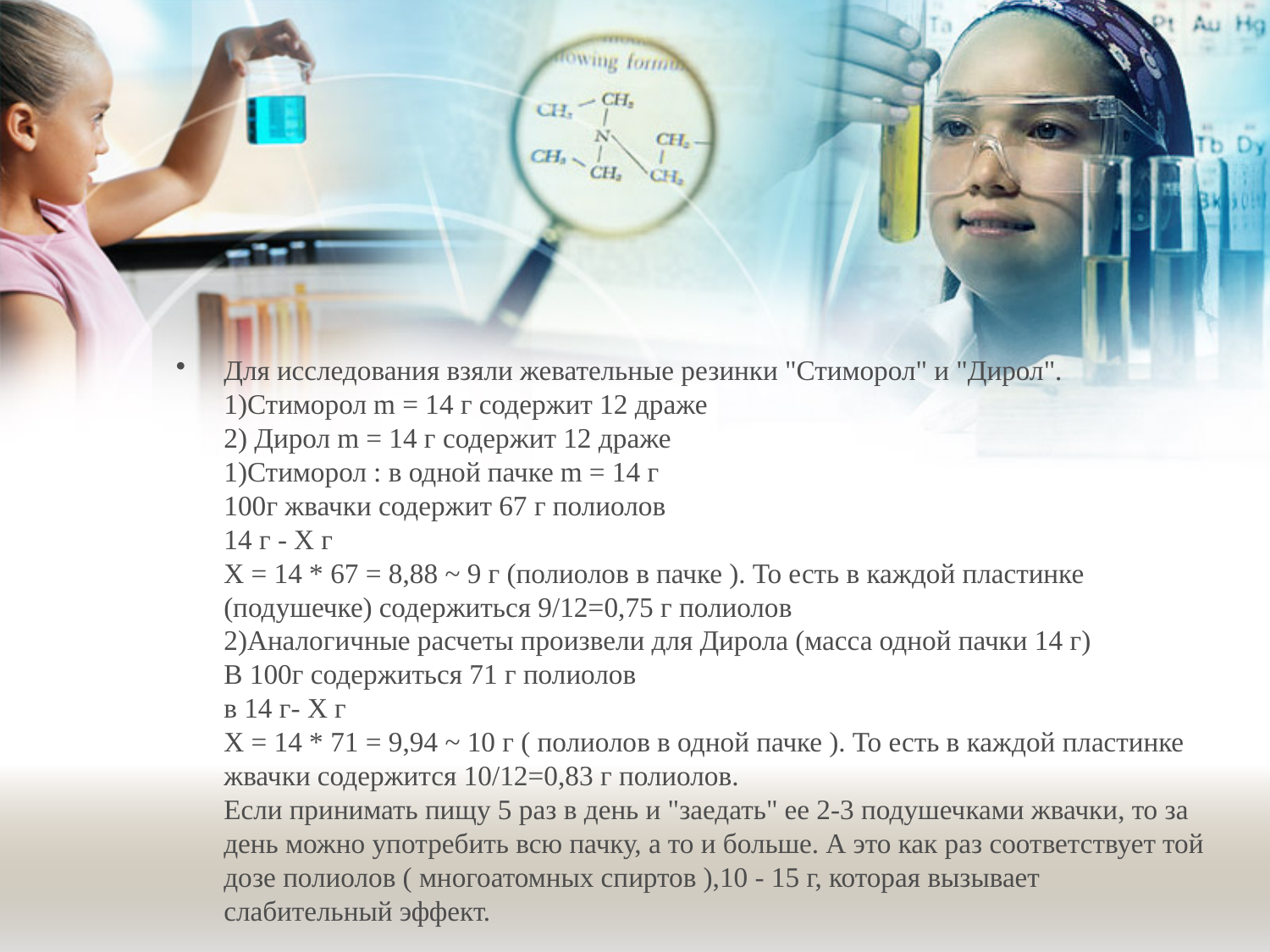

#
Для исследования взяли жевательные резинки "Стиморол" и "Дирол".
1)Стиморол m = 14 г содержит 12 драже
2) Дирол m = 14 г содержит 12 драже
1)Стиморол : в одной пачке m = 14 г
100г жвачки содержит 67 г полиолов
14 г - Х г
Х = 14 * 67 = 8,88 ~ 9 г (полиолов в пачке ). То есть в каждой пластинке (подушечке) содержиться 9/12=0,75 г полиолов
2)Аналогичные расчеты произвели для Дирола (масса одной пачки 14 г)
В 100г содержиться 71 г полиолов
в 14 г- Х г
Х = 14 * 71 = 9,94 ~ 10 г ( полиолов в одной пачке ). То есть в каждой пластинке жвачки содержится 10/12=0,83 г полиолов.
Если принимать пищу 5 раз в день и "заедать" ее 2-3 подушечками жвачки, то за день можно употребить всю пачку, а то и больше. А это как раз соответствует той дозе полиолов ( многоатомных спиртов ),10 - 15 г, которая вызывает слабительный эффект.